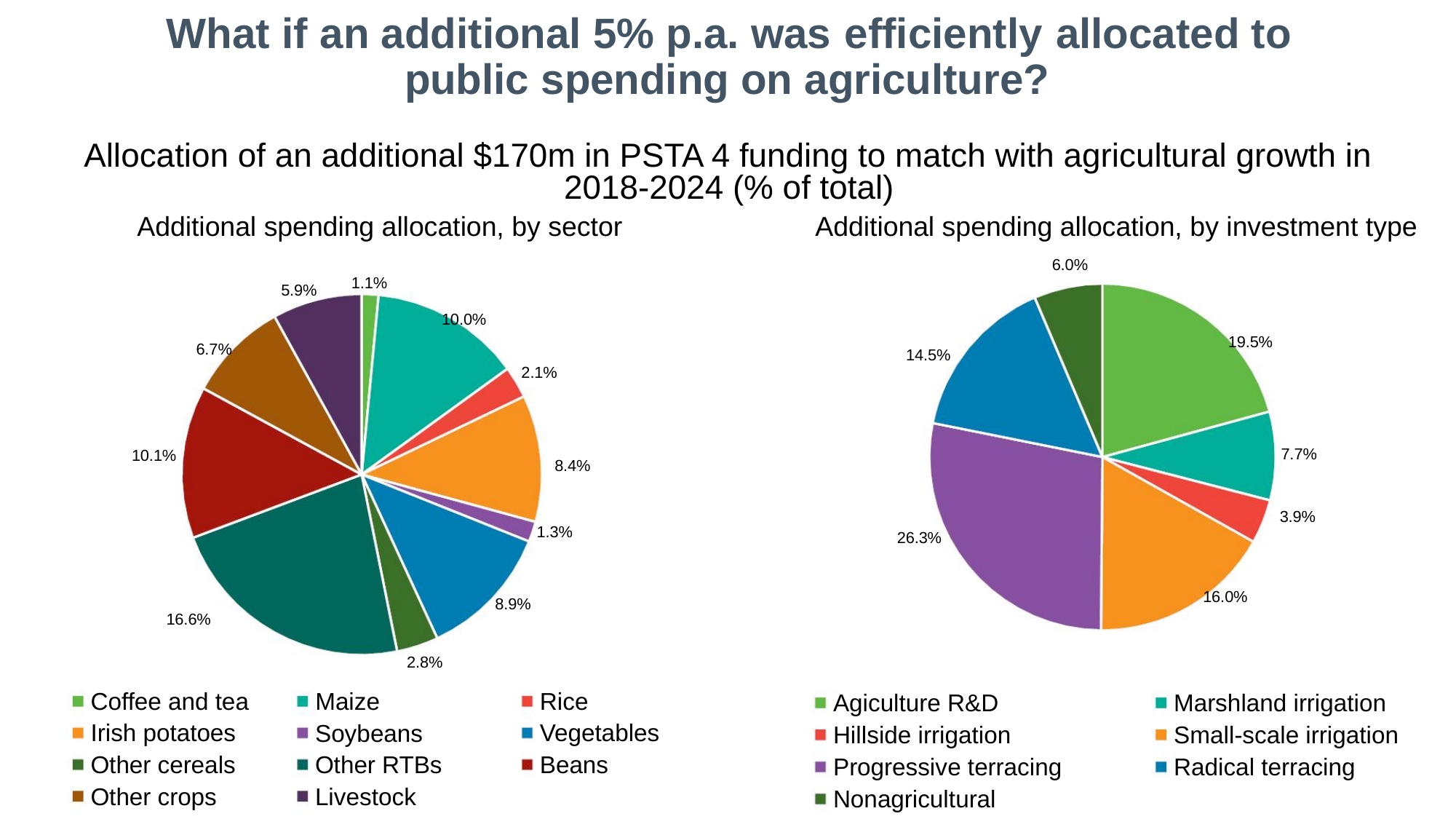

What if an additional 5% p.a. was efficiently allocated to
public spending on agriculture?
Allocation of an additional $170m in PSTA 4 funding to match with agricultural growth in
2018-2024 (% of total)
Additional spending allocation, by sector
Additional spending allocation, by investment type
6.0%
1.1%
5.9%
10.0%
19.5%
6.7%
14.5%
2.1%
7.7%
3.9%
10.1%
8.4%
1.3%
26.3%
16.0%
8.9%
16.6%
2.8%
Coffee and tea
Irish potatoes
Other cereals
Other crops
Maize
Rice
Vegetables
Beans
Agiculture R&D
Marshland irrigation
Small-scale irrigation
Radical terracing
Soybeans
Other RTBs
Livestock
Hillside irrigation
Progressive terracing
Nonagricultural